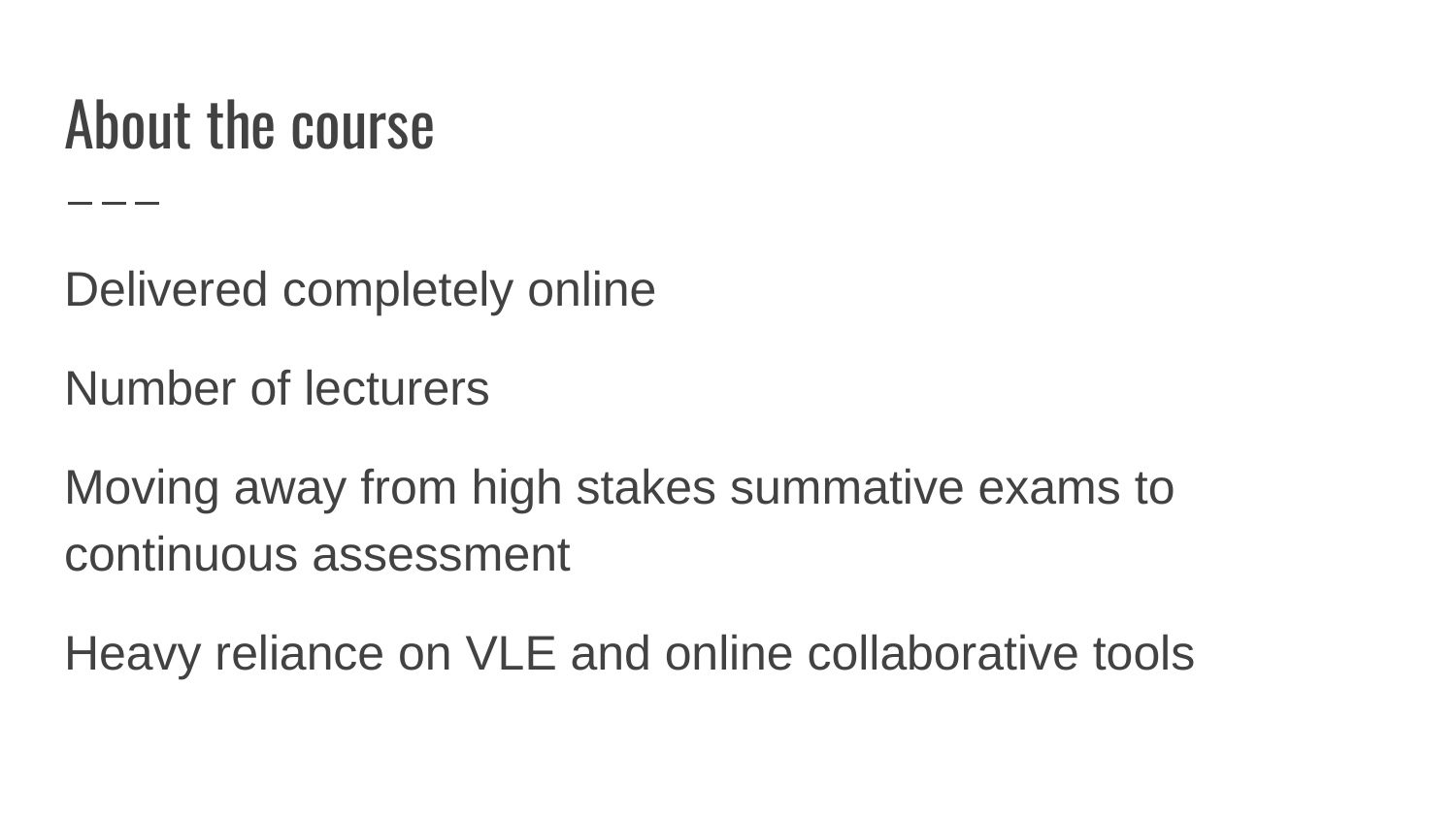

# About the course
Delivered completely online
Number of lecturers
Moving away from high stakes summative exams to continuous assessment
Heavy reliance on VLE and online collaborative tools